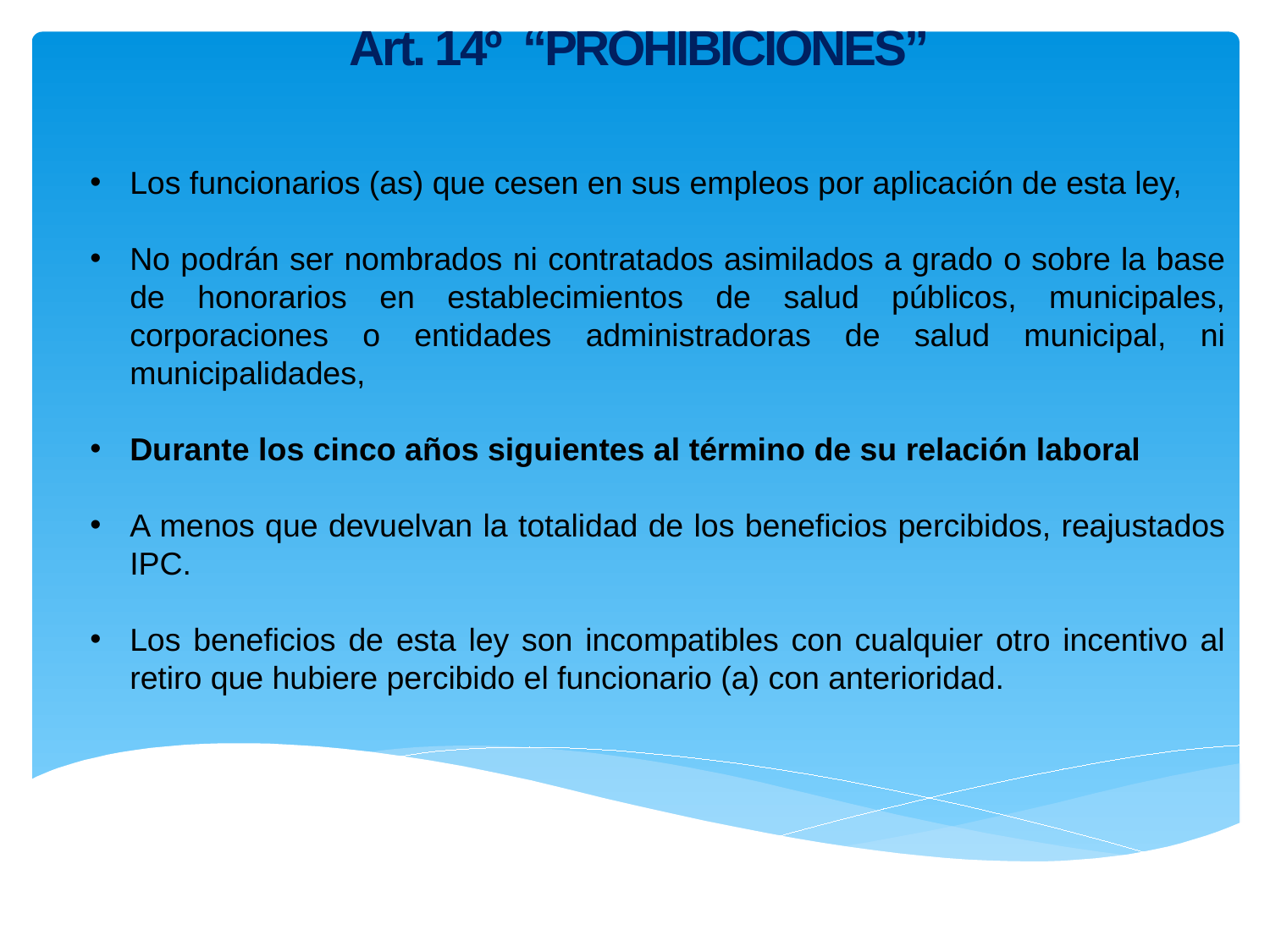

Art. 14º  “PROHIBICIONES”
Los funcionarios (as) que cesen en sus empleos por aplicación de esta ley,

No podrán ser nombrados ni contratados asimilados a grado o sobre la base de honorarios en establecimientos de salud públicos, municipales, corporaciones o entidades administradoras de salud municipal, ni municipalidades,

Durante los cinco años siguientes al término de su relación laboral

A menos que devuelvan la totalidad de los beneficios percibidos, reajustados IPC.

Los beneficios de esta ley son incompatibles con cualquier otro incentivo al retiro que hubiere percibido el funcionario (a) con anterioridad.